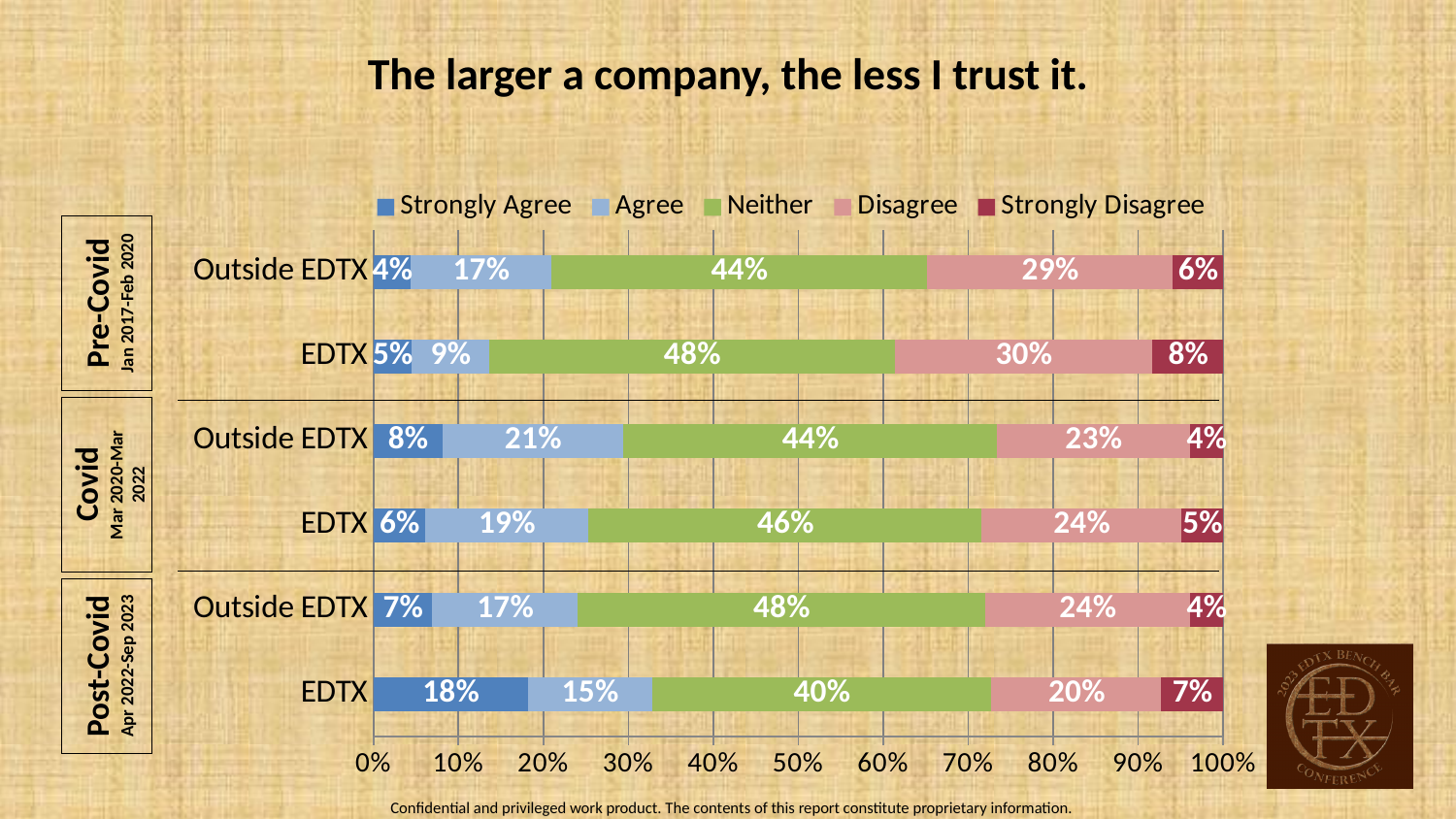

The larger a company, the less I trust it.

### Chart

| Category | Strongly Agree | Agree | Neither | Disagree | Strongly Disagree |
|---|---|---|---|---|---|
| EDTX | 0.182 | 0.146 | 0.4 | 0.2 | 0.073 |
| Outside EDTX | 0.069 | 0.171 | 0.479 | 0.241 | 0.039 |
| EDTX | 0.061 | 0.192 | 0.463 | 0.235 | 0.049 |
| Outside EDTX | 0.081 | 0.213 | 0.439 | 0.227 | 0.039 |
| EDTX | 0.045 | 0.091 | 0.477 | 0.303 | 0.083 |
| Outside EDTX | 0.044 | 0.165 | 0.441 | 0.289 | 0.059 |
Pre-Covid
Jan 2017-Feb 2020
Covid
Mar 2020-Mar 2022
Post-Covid
Apr 2022-Sep 2023
Confidential and privileged work product. The contents of this report constitute proprietary information.